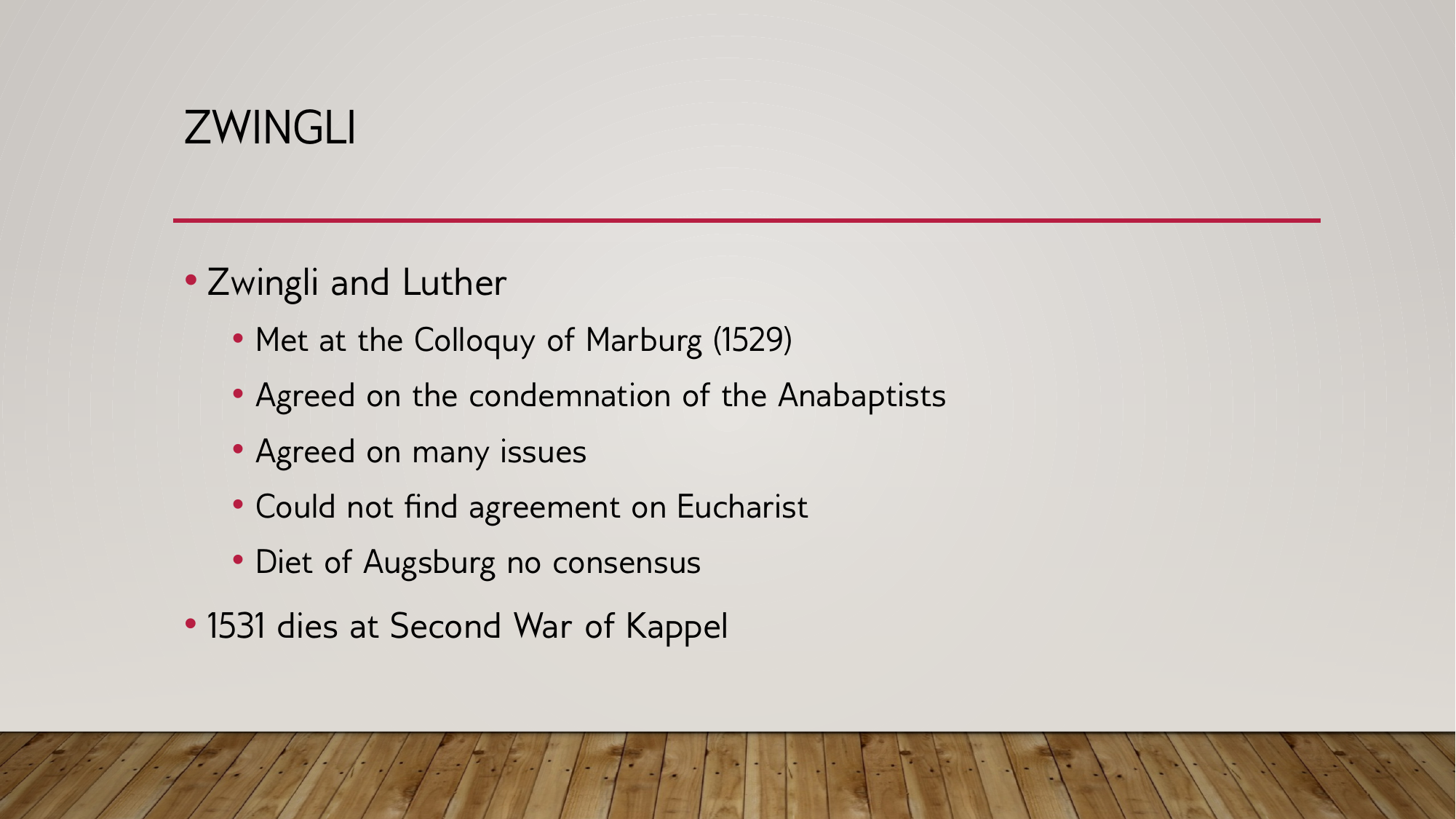

# Zwingli
Zwingli and Luther
Met at the Colloquy of Marburg (1529)
Agreed on the condemnation of the Anabaptists
Agreed on many issues
Could not find agreement on Eucharist
Diet of Augsburg no consensus
1531 dies at Second War of Kappel